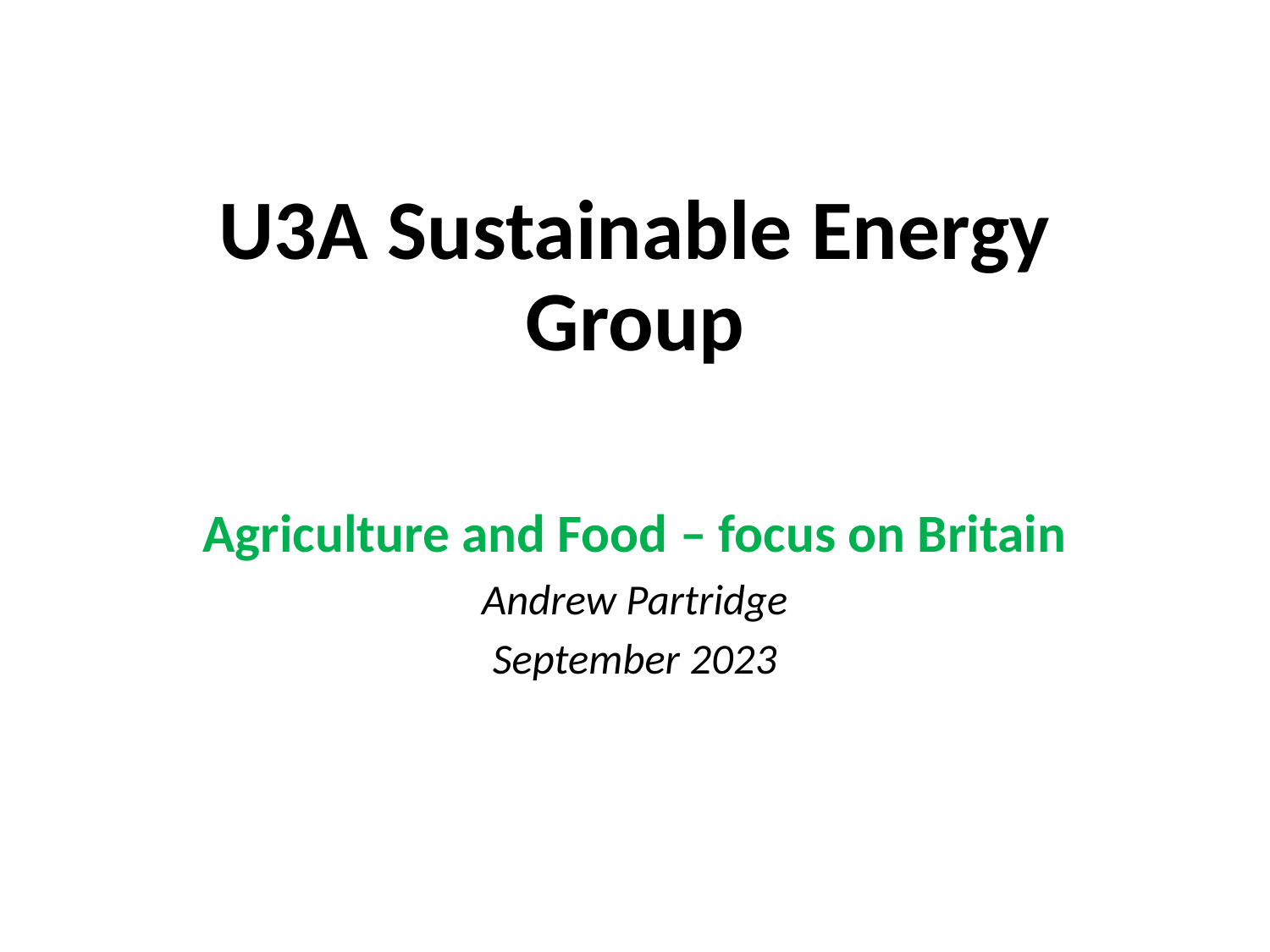

# U3A Sustainable Energy Group
Agriculture and Food – focus on Britain
Andrew Partridge
September 2023